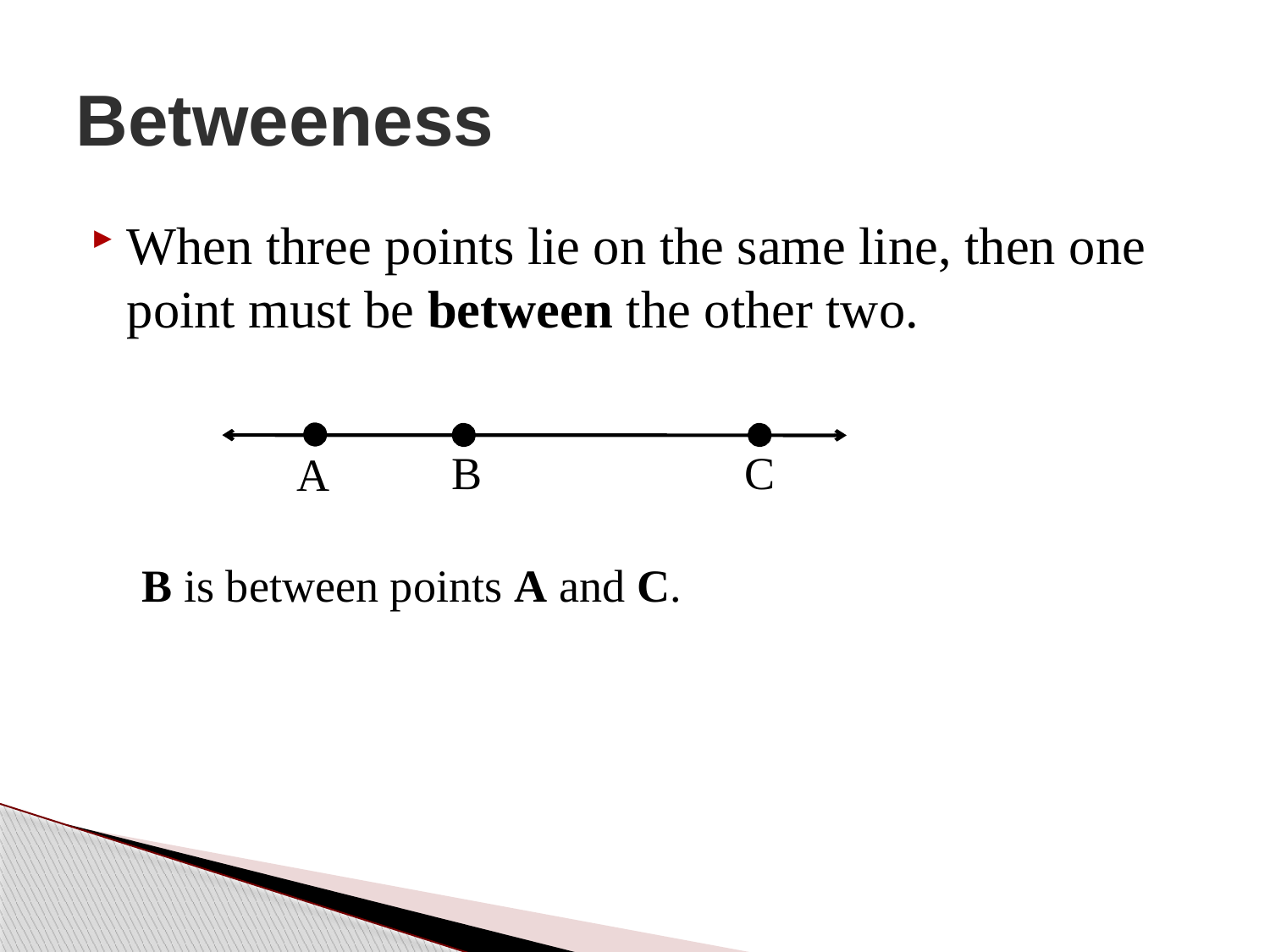

# Betweeness
When three points lie on the same line, then one point must be between the other two.

 B is between points A and C.

B
C
A